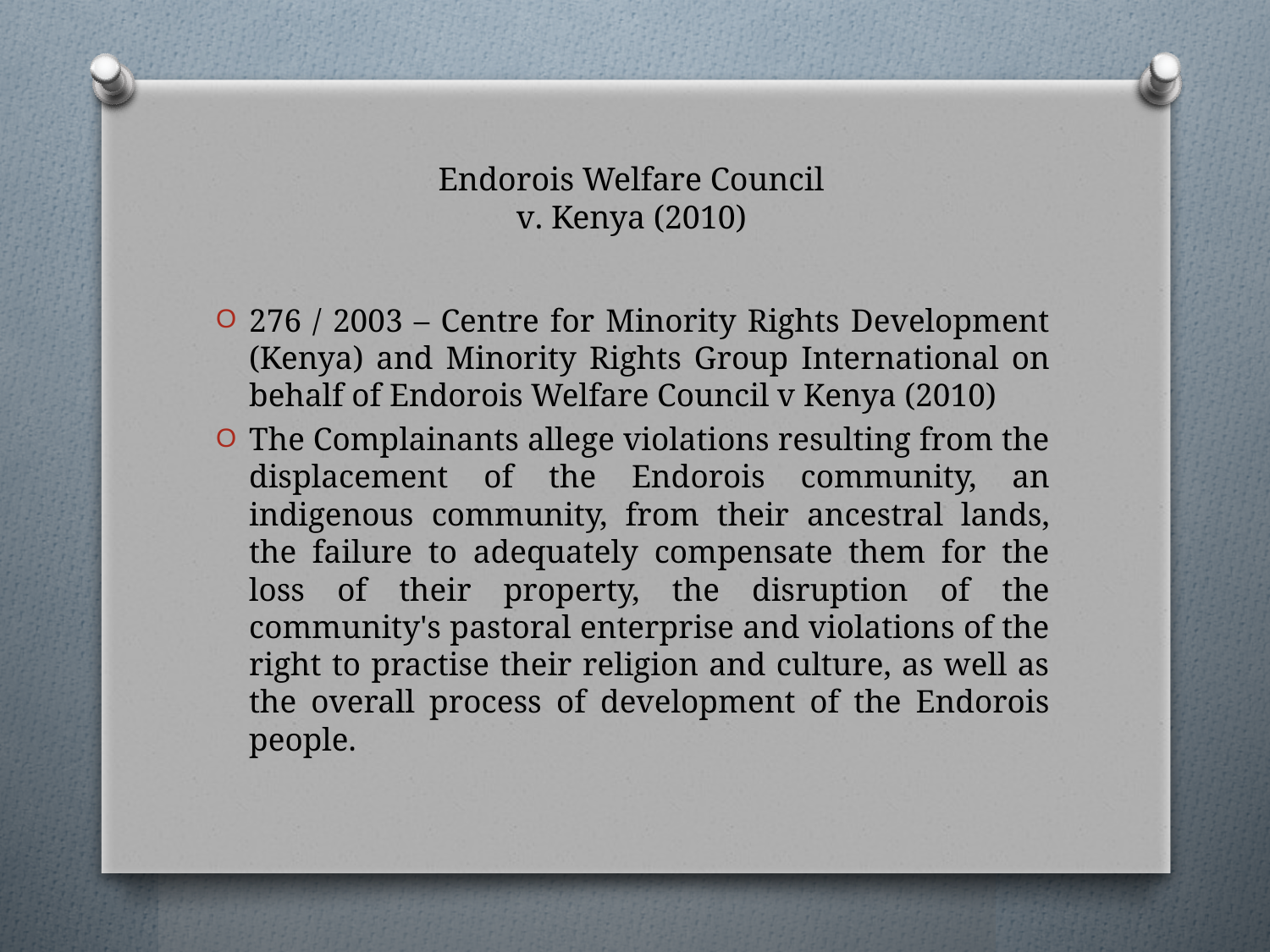

# Endorois Welfare Council v. Kenya (2010)
276 / 2003 – Centre for Minority Rights Development (Kenya) and Minority Rights Group International on behalf of Endorois Welfare Council v Kenya (2010)
The Complainants allege violations resulting from the displacement of the Endorois community, an indigenous community, from their ancestral lands, the failure to adequately compensate them for the loss of their property, the disruption of the community's pastoral enterprise and violations of the right to practise their religion and culture, as well as the overall process of development of the Endorois people.